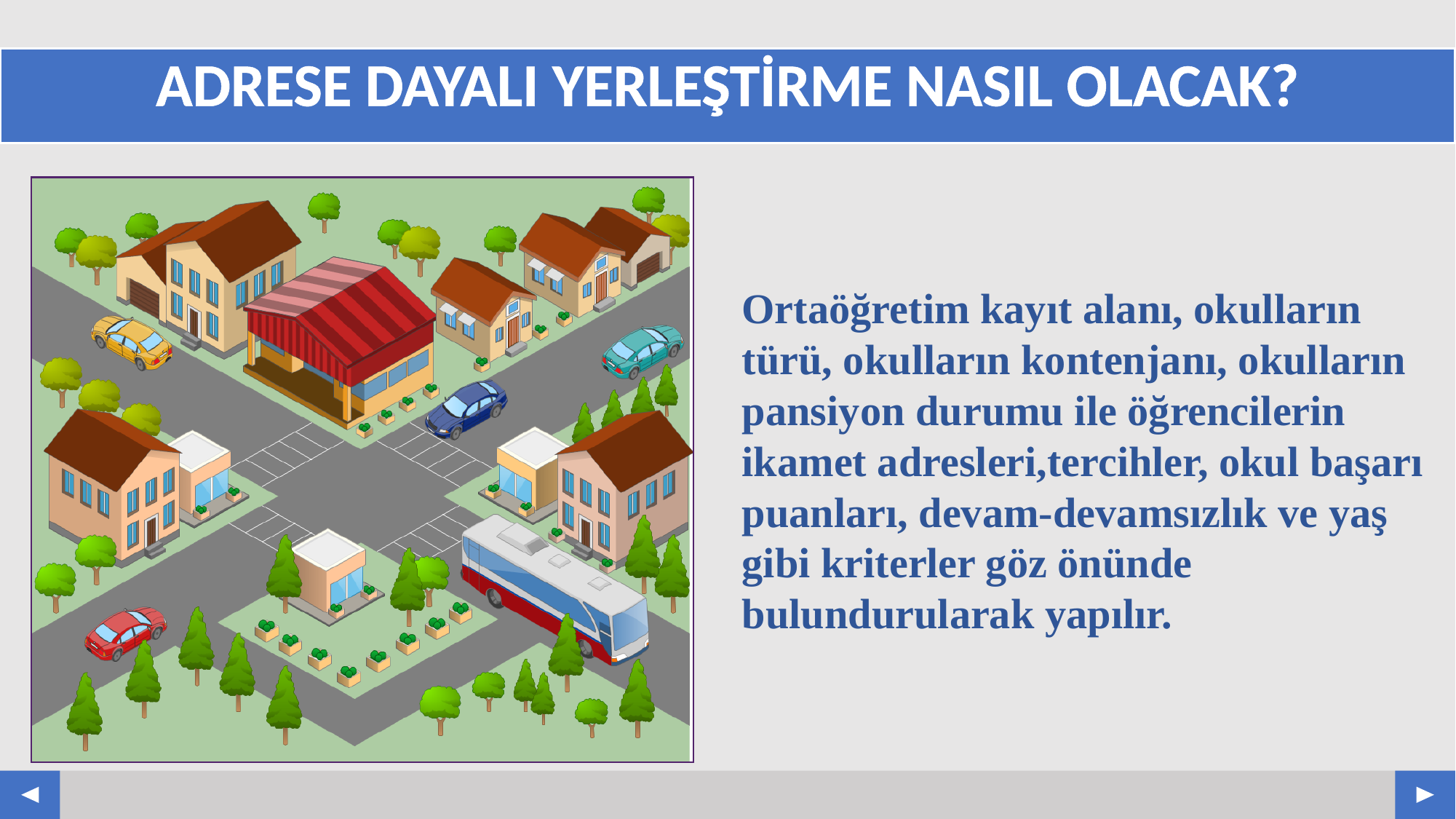

# ADRESE DAYALI YERLEŞTİRME NASIL OLACAK?

Ortaöğretim kayıt alanı, okulların türü, okulların kontenjanı, okulların pansiyon durumu ile öğrencilerin ikamet adresleri,tercihler, okul başarı puanları, devam-devamsızlık ve yaş gibi kriterler göz önünde bulundurularak yapılır.